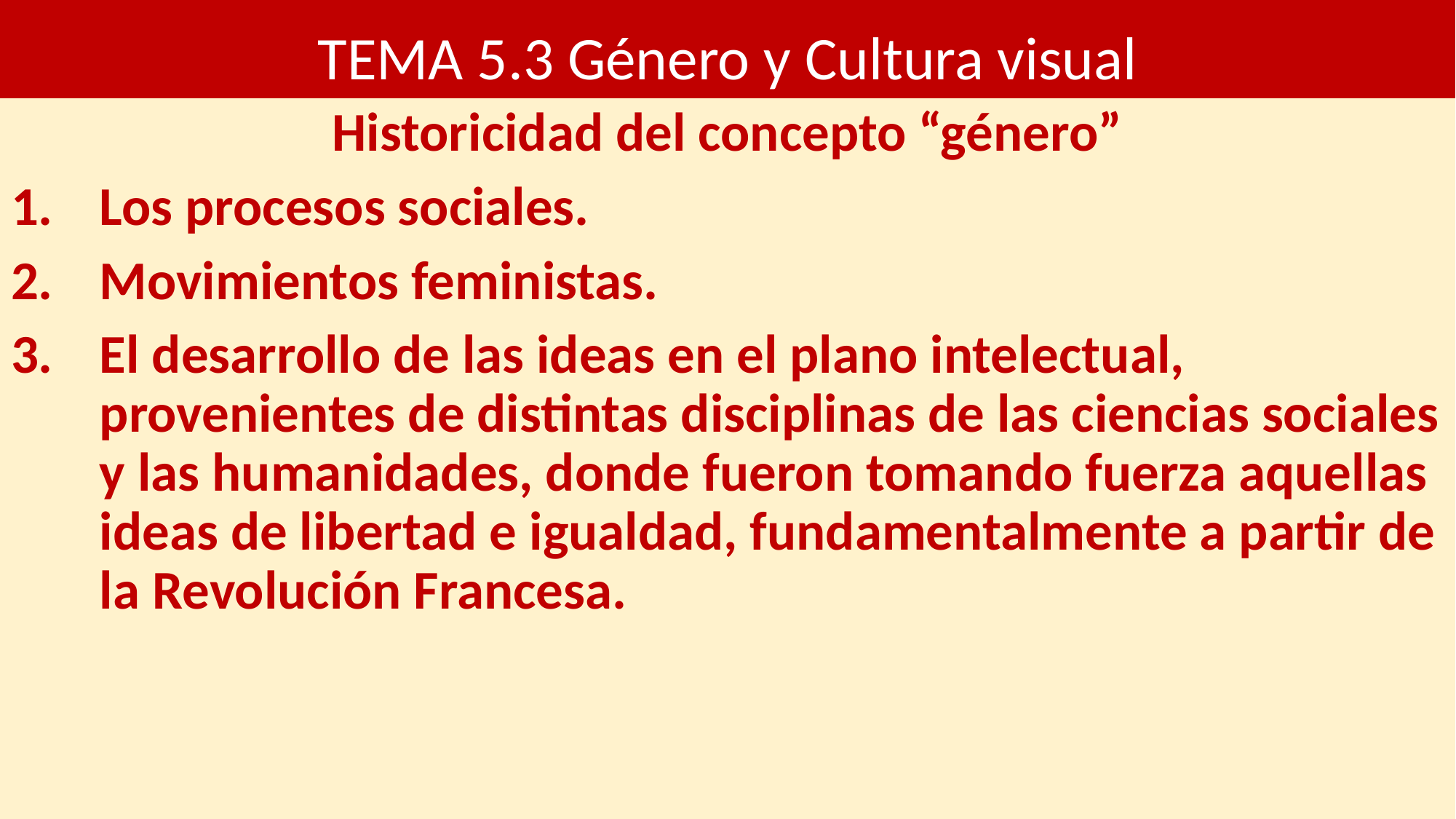

# TEMA 5.3 Género y Cultura visual
Historicidad del concepto “género”
Los procesos sociales.
Movimientos feministas.
El desarrollo de las ideas en el plano intelectual, provenientes de distintas disciplinas de las ciencias sociales y las humanidades, donde fueron tomando fuerza aquellas ideas de libertad e igualdad, fundamentalmente a partir de la Revolución Francesa.